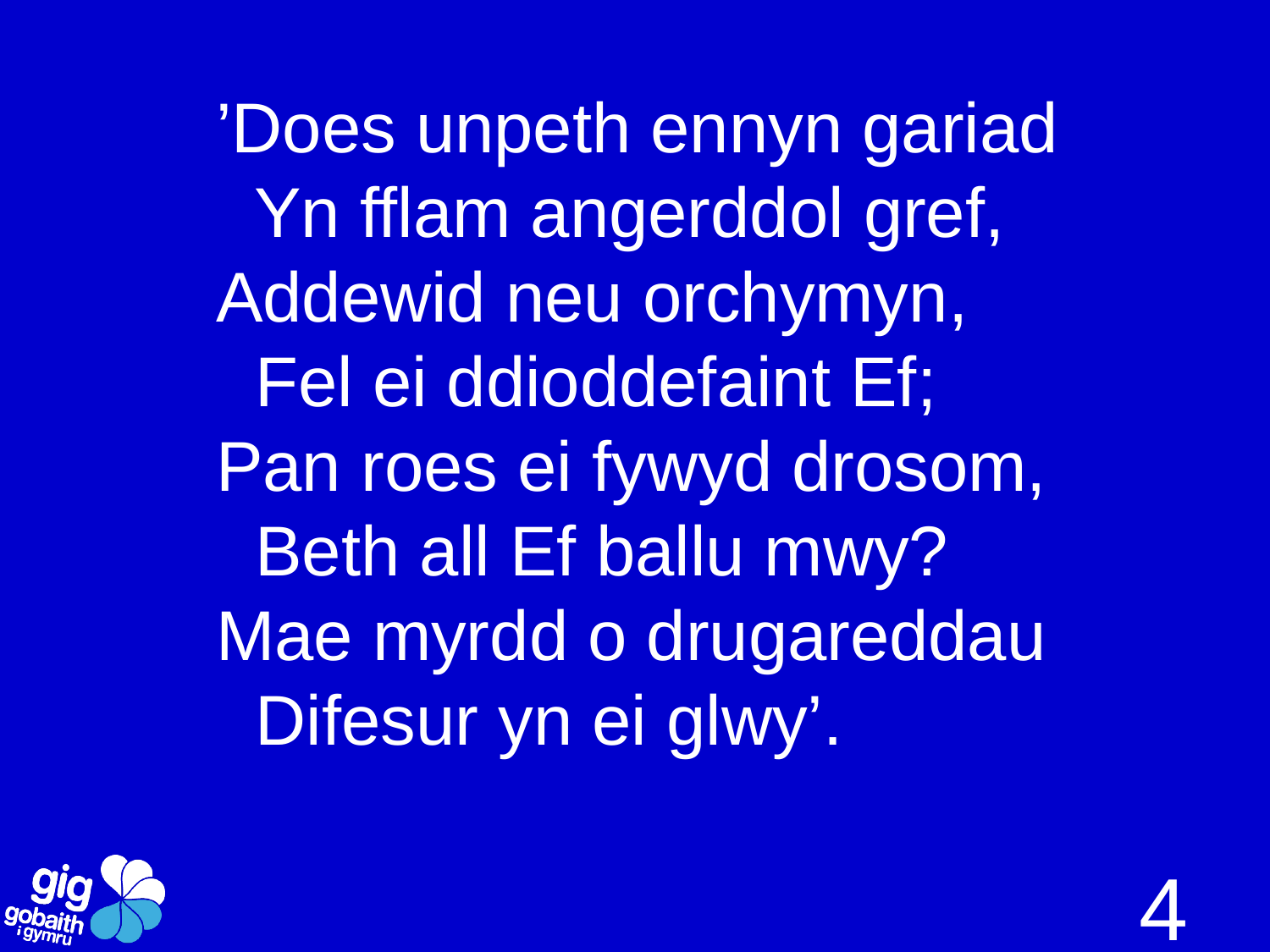

’Does unpeth ennyn gariad
  Yn fflam angerddol gref,
Addewid neu orchymyn,
  Fel ei ddioddefaint Ef;
Pan roes ei fywyd drosom,
  Beth all Ef ballu mwy?
Mae myrdd o drugareddau
  Difesur yn ei glwy’.
4